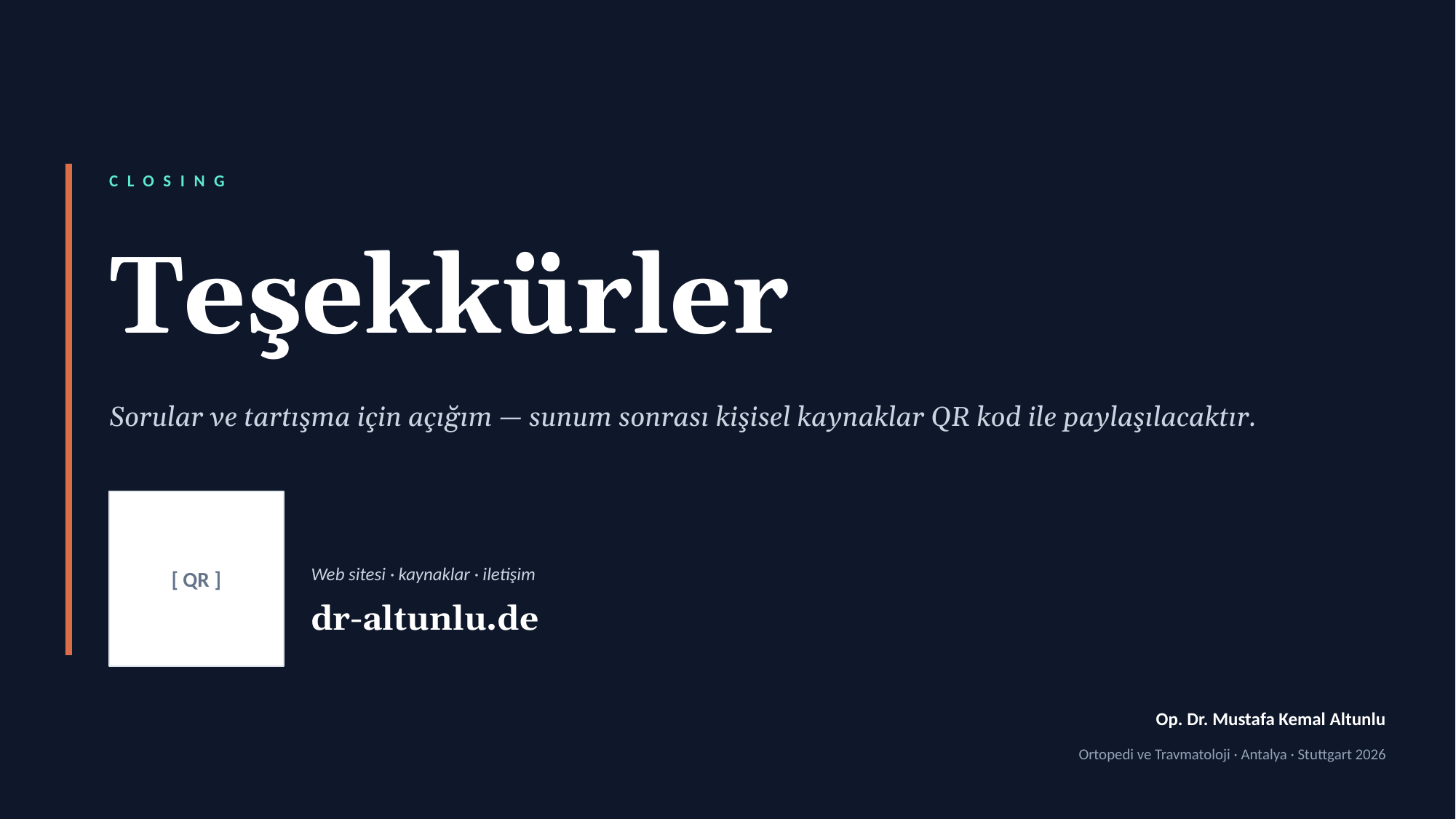

CLOSING
Teşekkürler
Sorular ve tartışma için açığım — sunum sonrası kişisel kaynaklar QR kod ile paylaşılacaktır.

[ QR ]
Web sitesi · kaynaklar · iletişim
dr-altunlu.de
Op. Dr. Mustafa Kemal Altunlu
Ortopedi ve Travmatoloji · Antalya · Stuttgart 2026